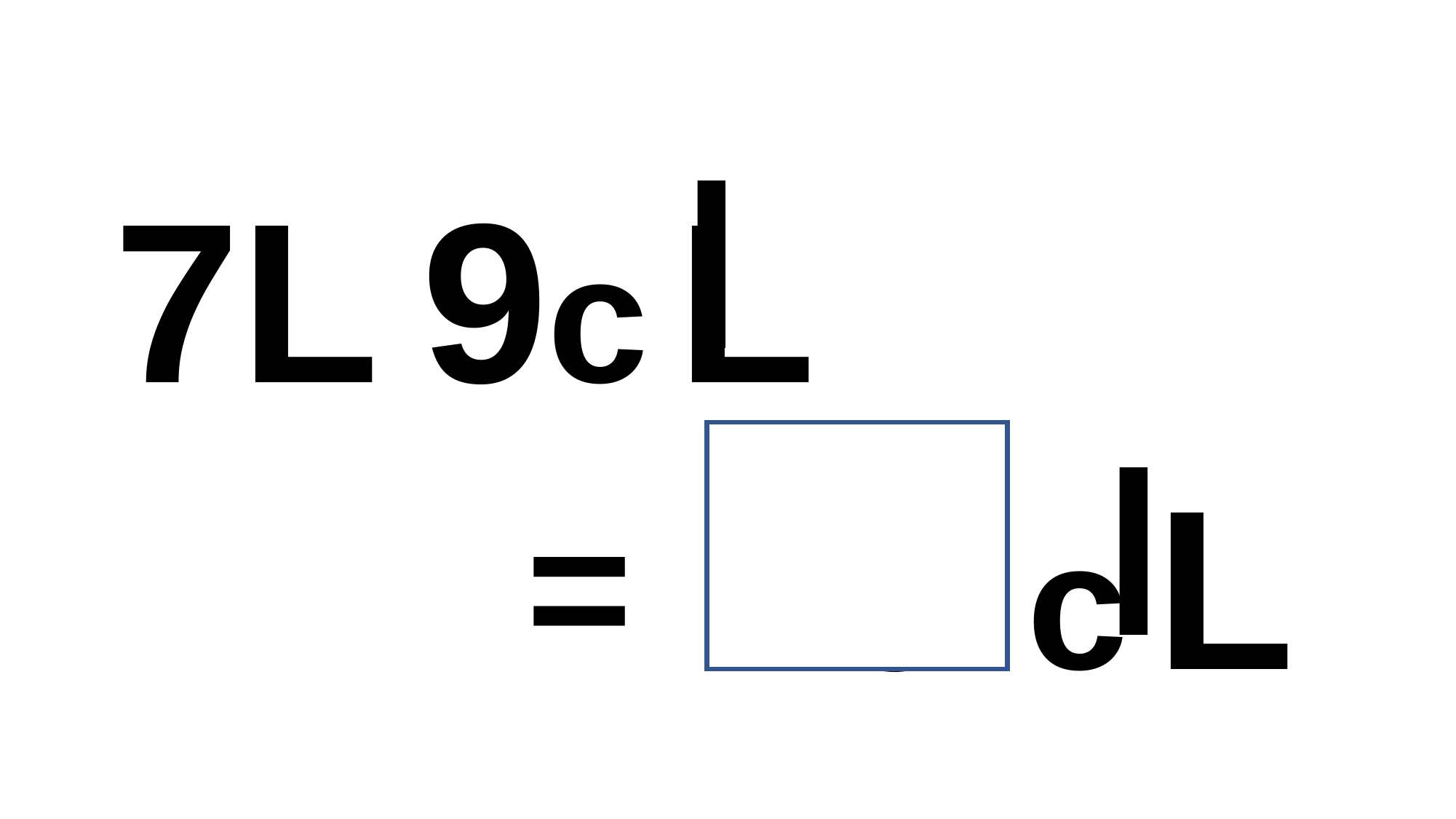

7L 9c L

c L

79
=